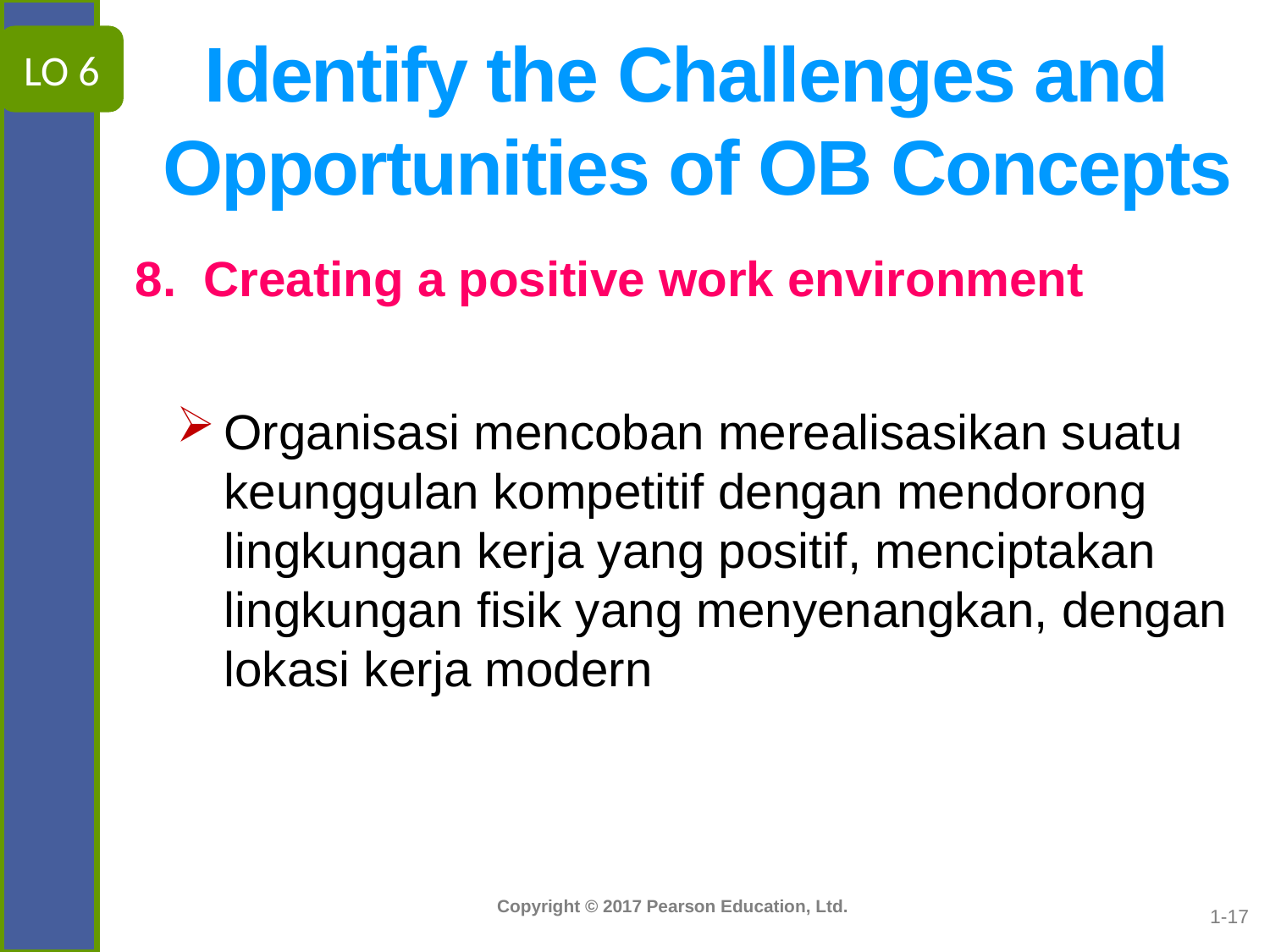

LO 6
# Identify the Challenges and Opportunities of OB Concepts
8.  Creating a positive work environment

Organisasi mencoban merealisasikan suatu keunggulan kompetitif dengan mendorong lingkungan kerja yang positif, menciptakan lingkungan fisik yang menyenangkan, dengan lokasi kerja modern
1-17